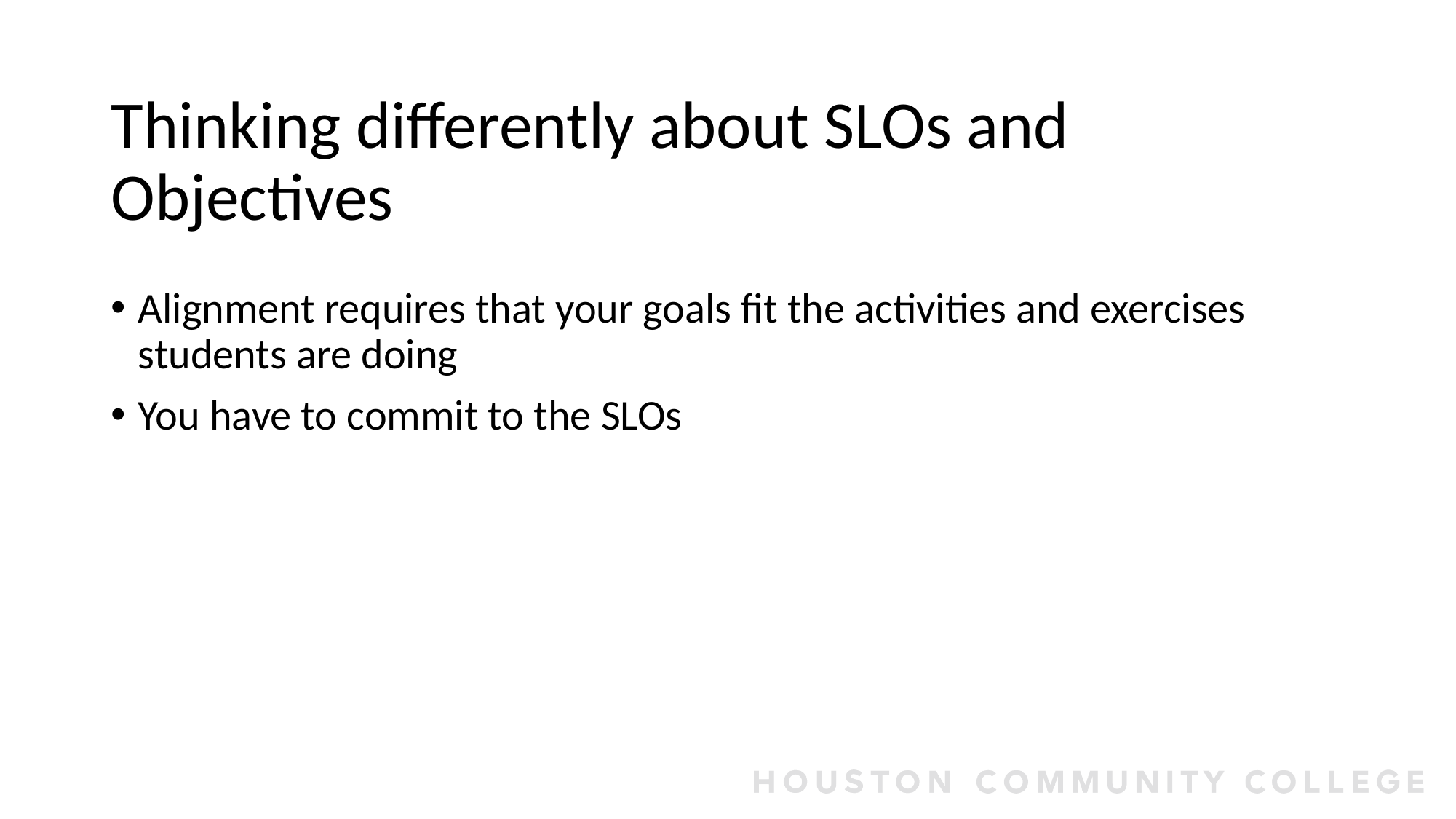

# Thinking differently about SLOs and Objectives
Alignment requires that your goals fit the activities and exercises students are doing
You have to commit to the SLOs